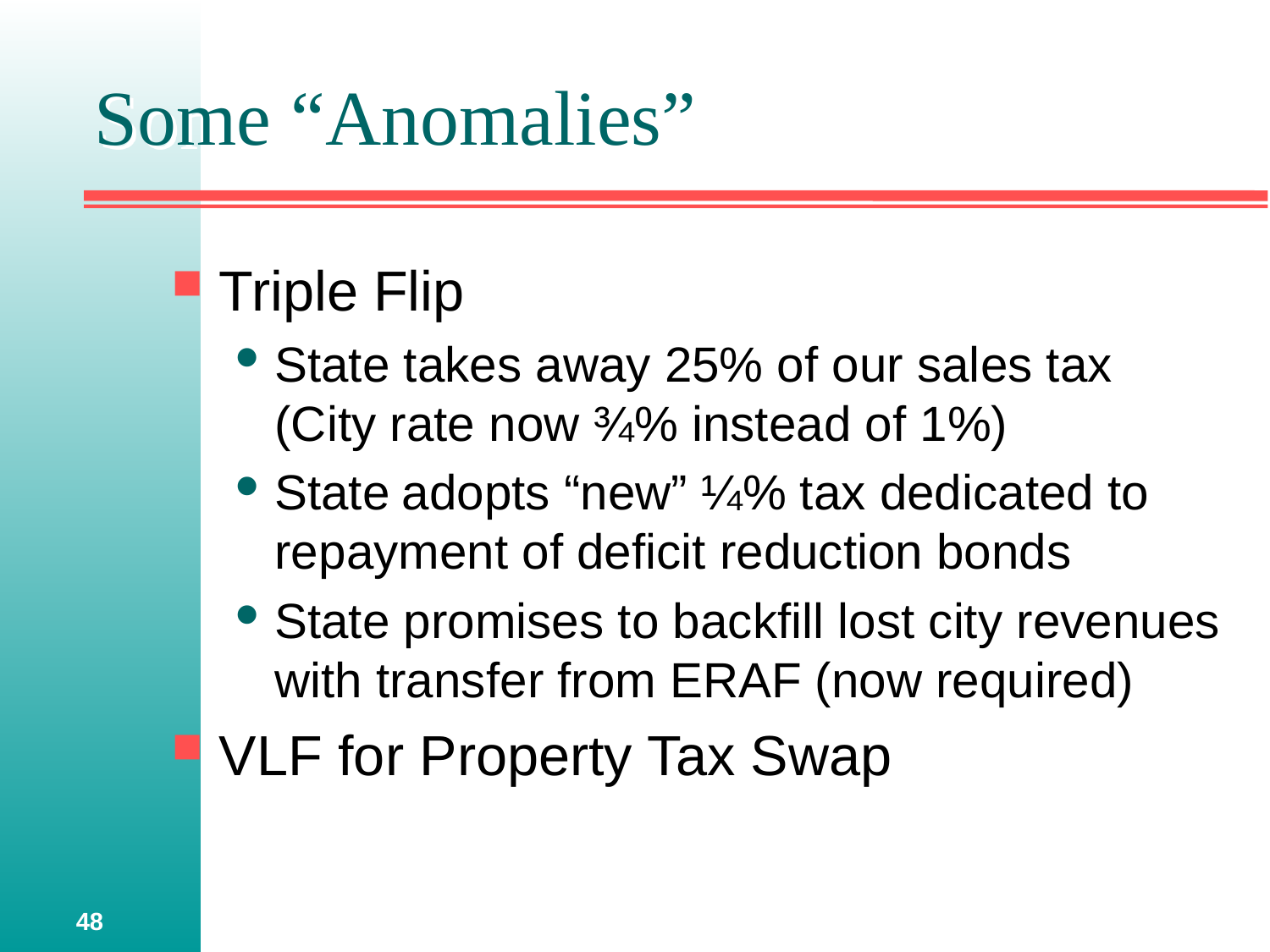

# Some “Anomalies”
Triple Flip
State takes away 25% of our sales tax (City rate now ¾% instead of 1%)
State adopts “new” ¼% tax dedicated to repayment of deficit reduction bonds
State promises to backfill lost city revenues with transfer from ERAF (now required)
VLF for Property Tax Swap
48